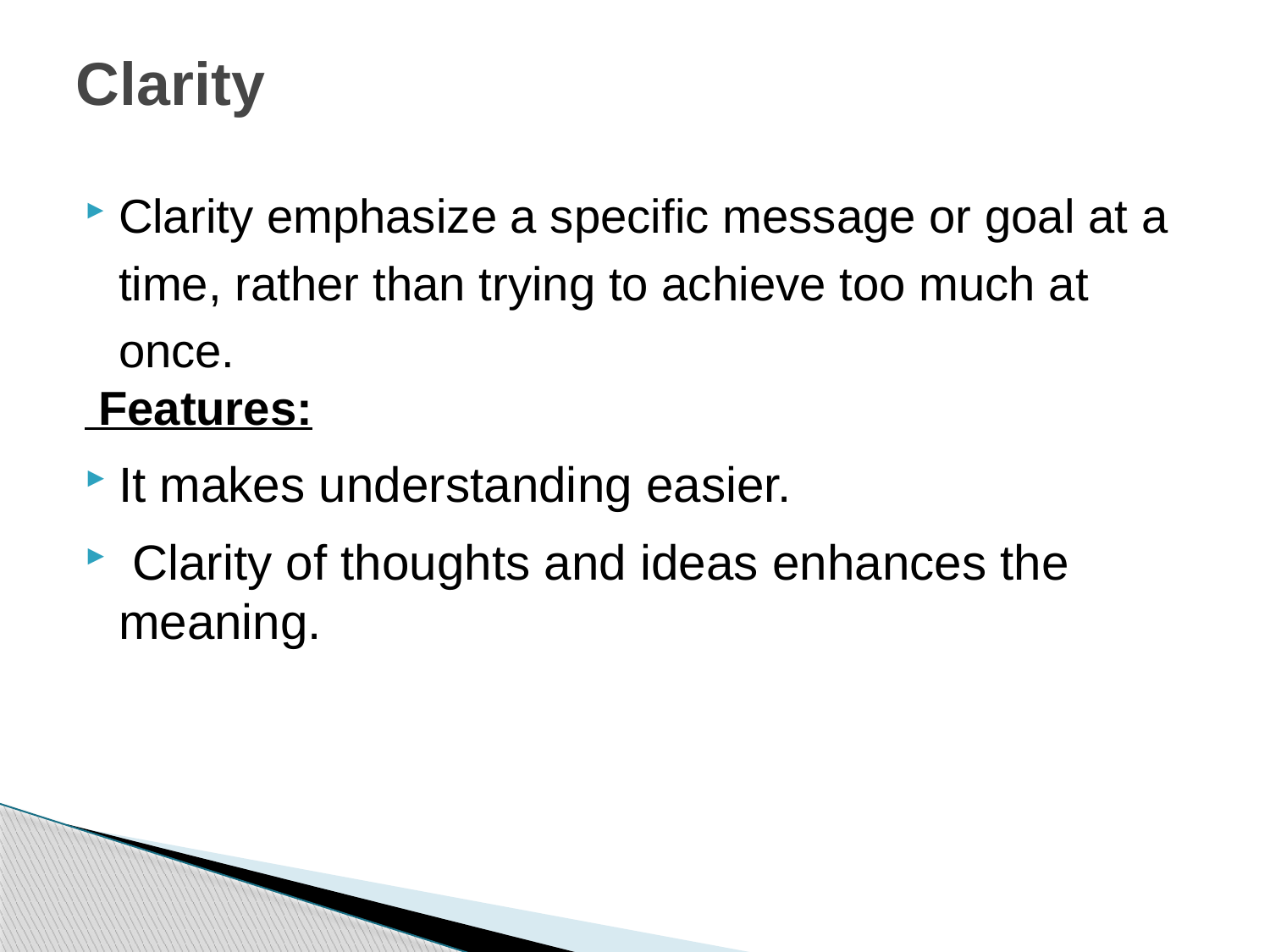

# Clarity
Clarity emphasize a specific message or goal at a time, rather than trying to achieve too much at once.
 Features:
It makes understanding easier.
 Clarity of thoughts and ideas enhances the meaning.